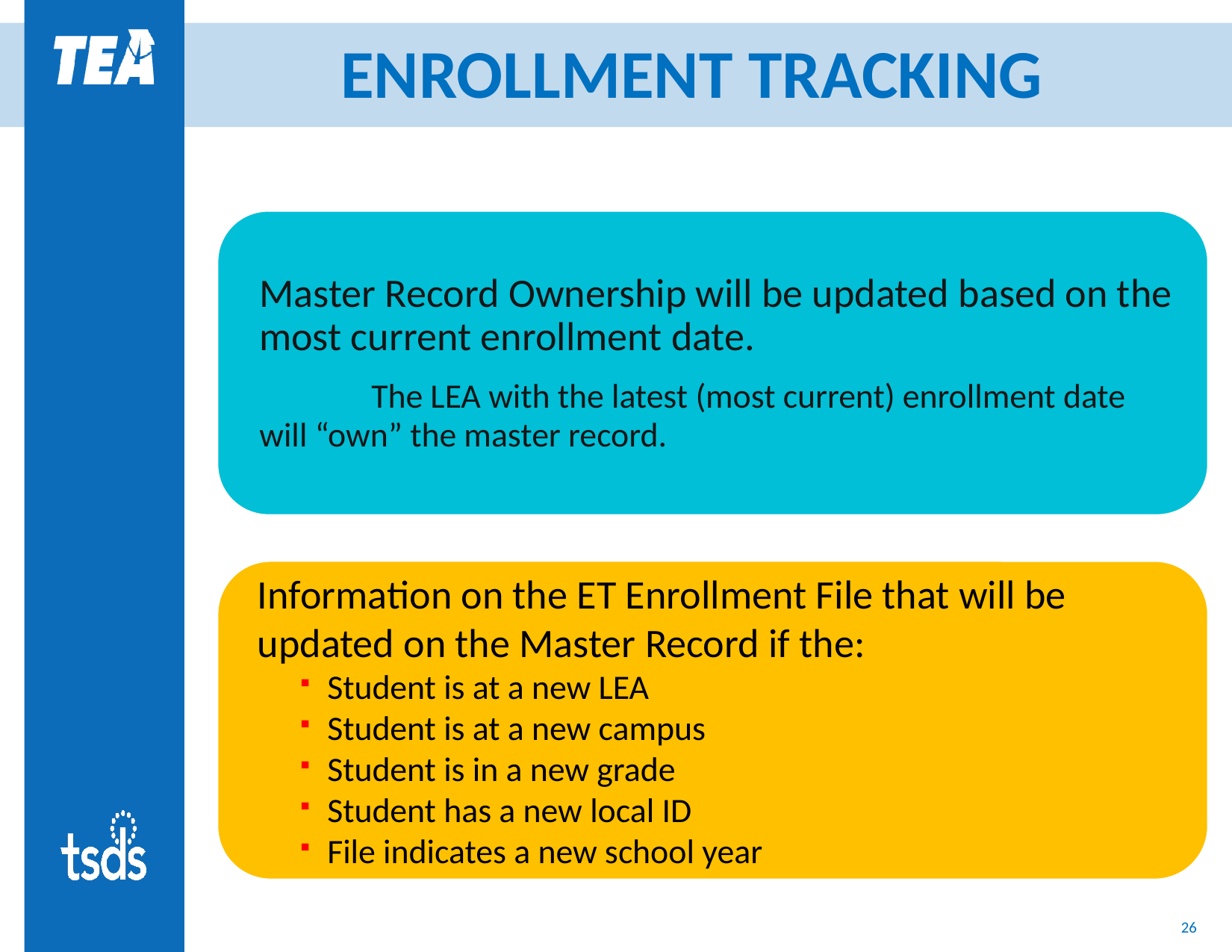

# ENROLLMENT TRACKING
Master Record Ownership will be updated based on the most current enrollment date.
	The LEA with the latest (most current) enrollment date 	will “own” the master record.

Information on the ET Enrollment File that will be updated on the Master Record if the:
Student is at a new LEA
Student is at a new campus
Student is in a new grade
Student has a new local ID
File indicates a new school year
26